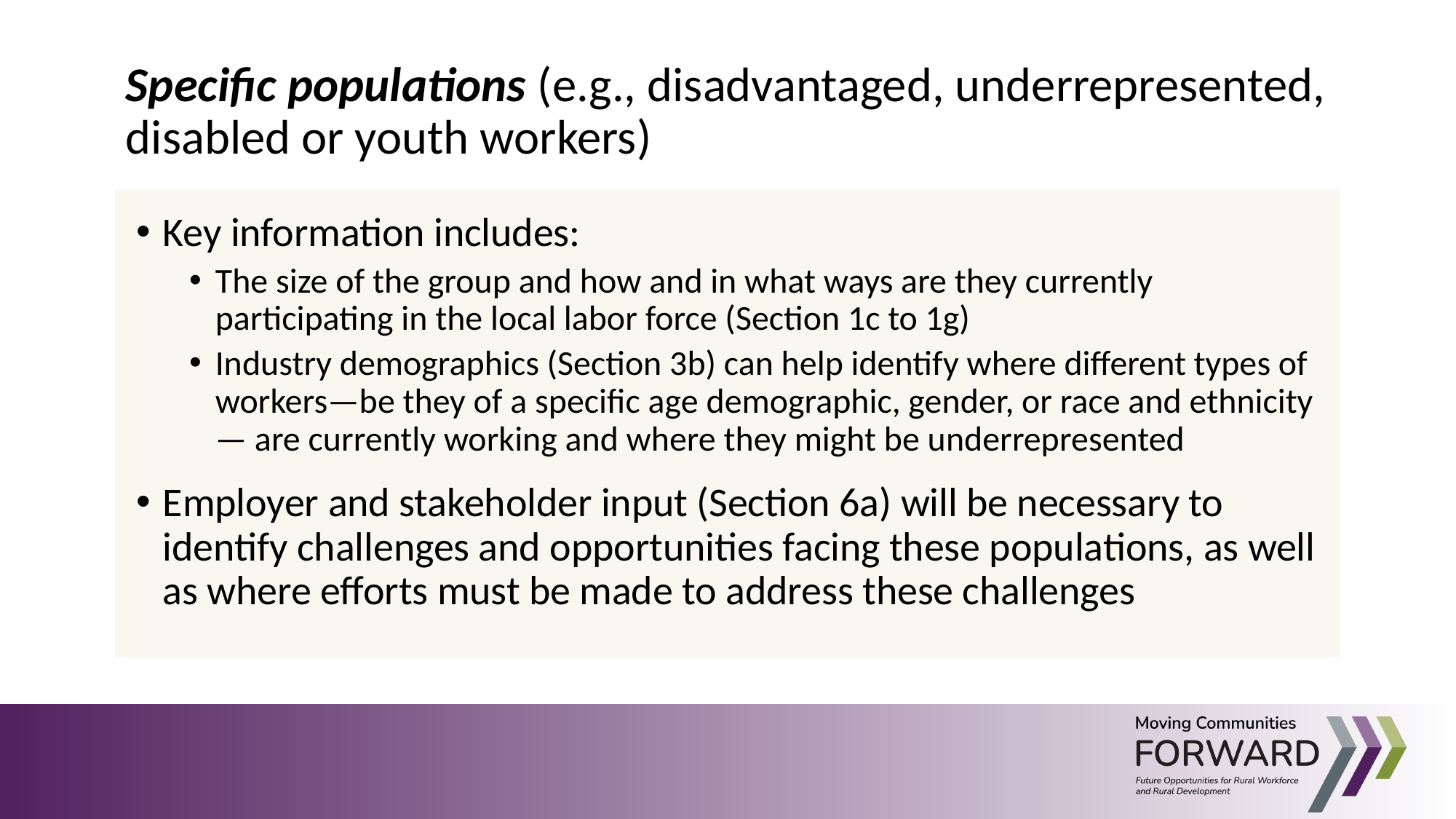

Specific populations (e.g., disadvantaged, underrepresented, disabled or youth workers)
Key information includes:
The size of the group and how and in what ways are they currently participating in the local labor force (Section 1c to 1g)
Industry demographics (Section 3b) can help identify where different types of workers—be they of a specific age demographic, gender, or race and ethnicity— are currently working and where they might be underrepresented
Employer and stakeholder input (Section 6a) will be necessary to identify challenges and opportunities facing these populations, as well as where efforts must be made to address these challenges